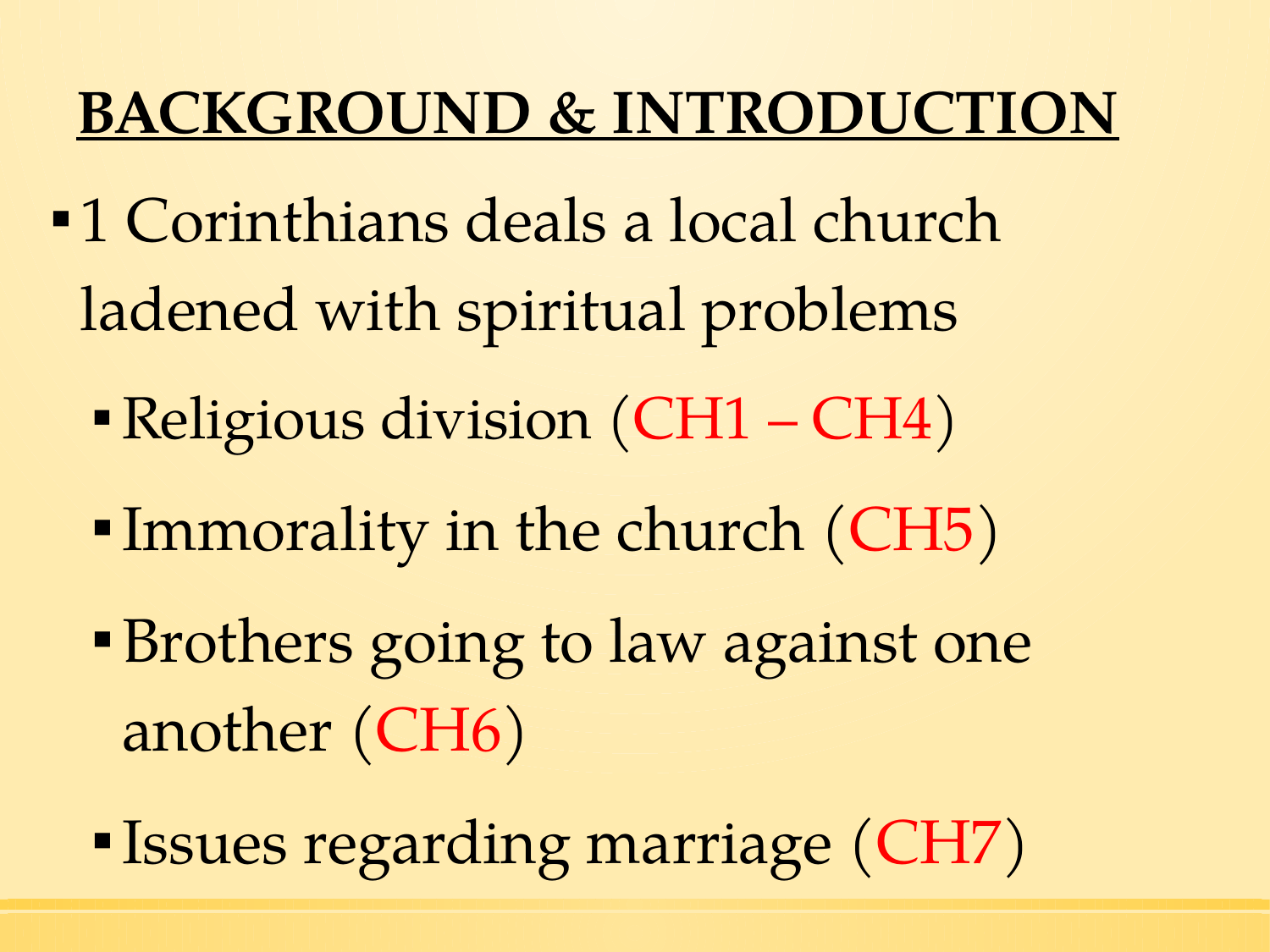

# BACKGROUND & INTRODUCTION
1 Corinthians deals a local church ladened with spiritual problems
Religious division (CH1 – CH4)
Immorality in the church (CH5)
Brothers going to law against one another (CH6)
Issues regarding marriage (CH7)